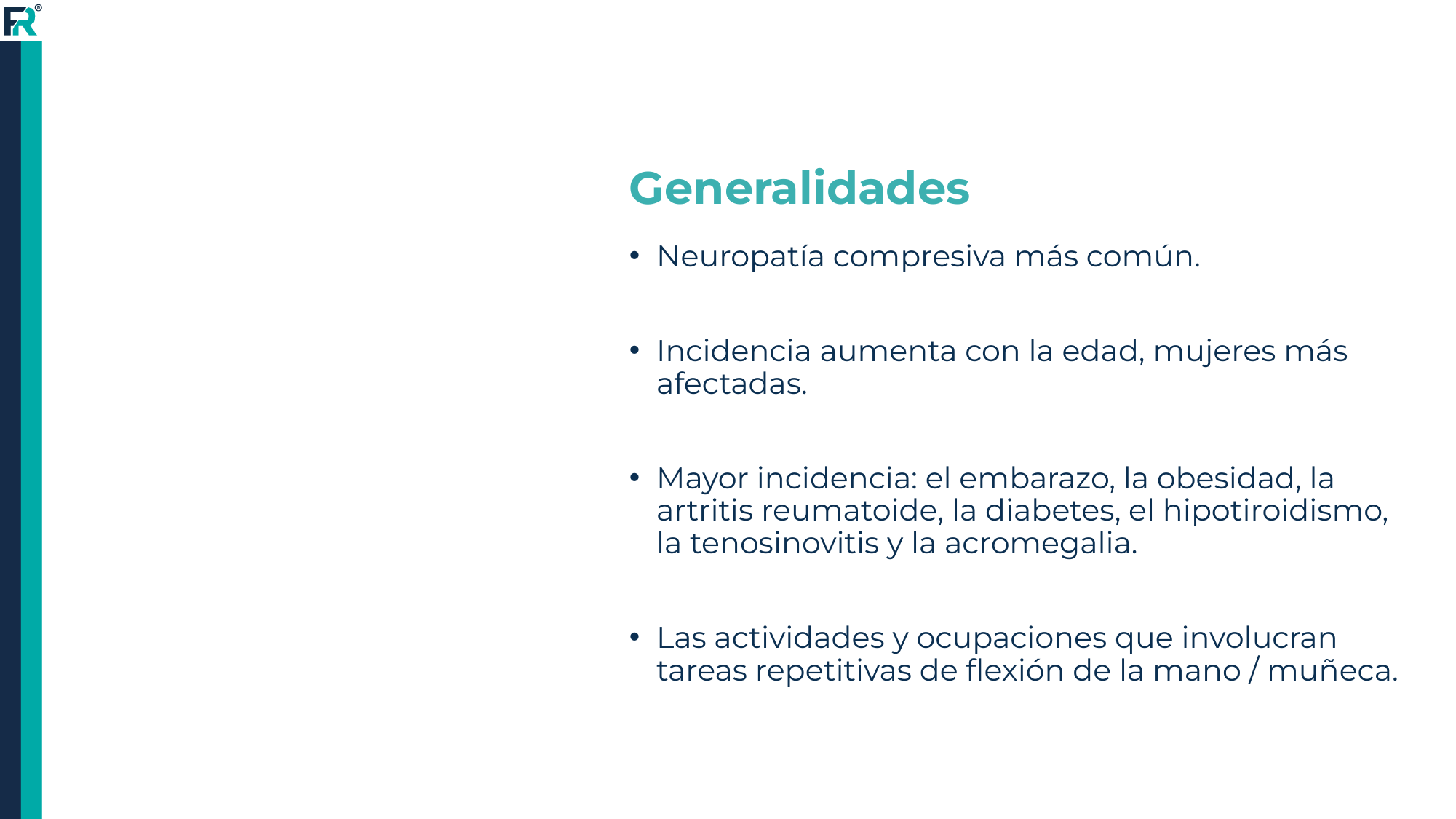

# Generalidades
Neuropatía compresiva más común.

Incidencia aumenta con la edad, mujeres más afectadas.

Mayor incidencia: el embarazo, la obesidad, la artritis reumatoide, la diabetes, el hipotiroidismo, la tenosinovitis y la acromegalia.

Las actividades y ocupaciones que involucran tareas repetitivas de flexión de la mano / muñeca.